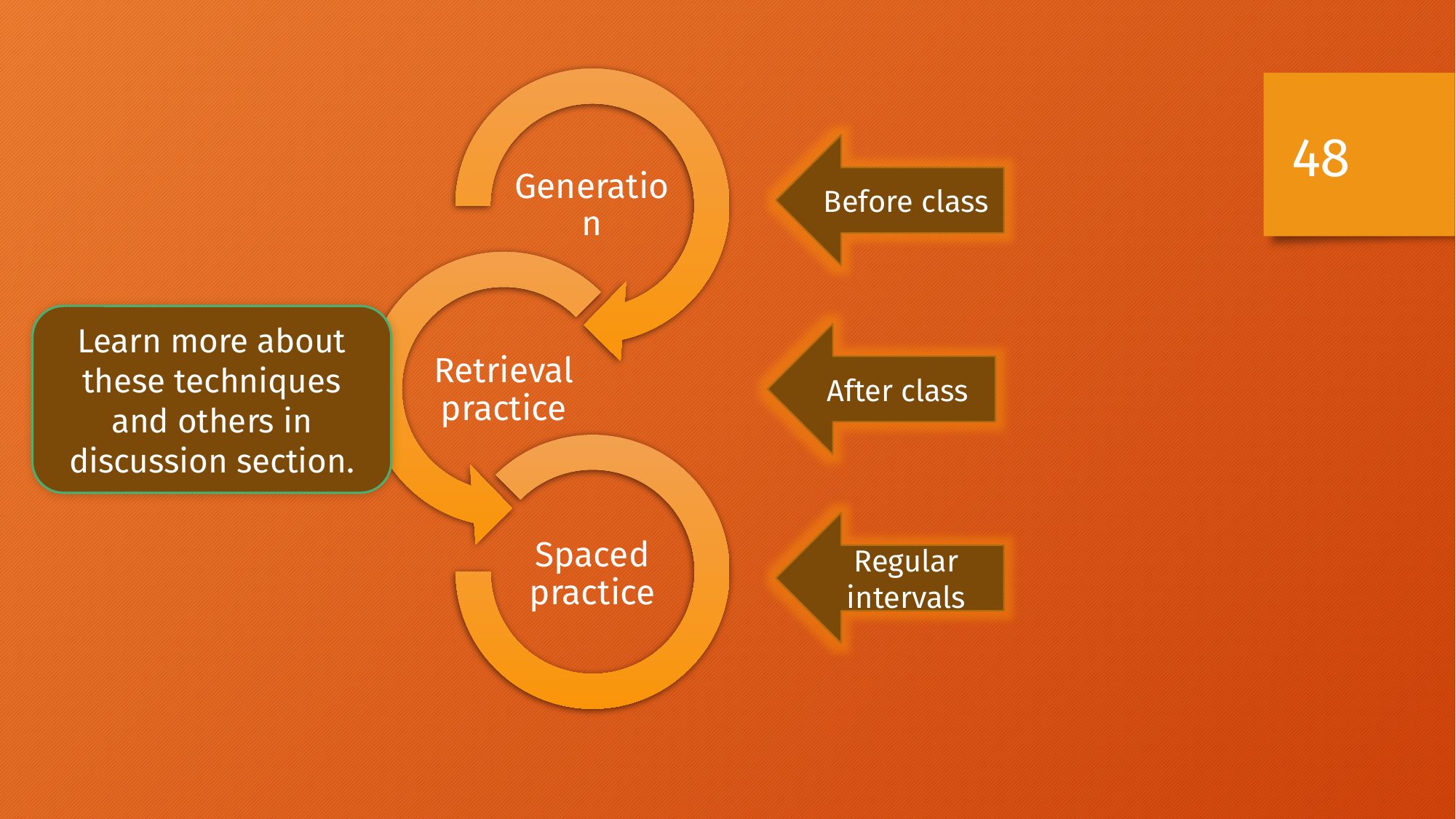

Generation
Retrieval practice
Spaced practice
48
Before class
Learn more about these techniques and others in discussion section.
After class
Regular intervals